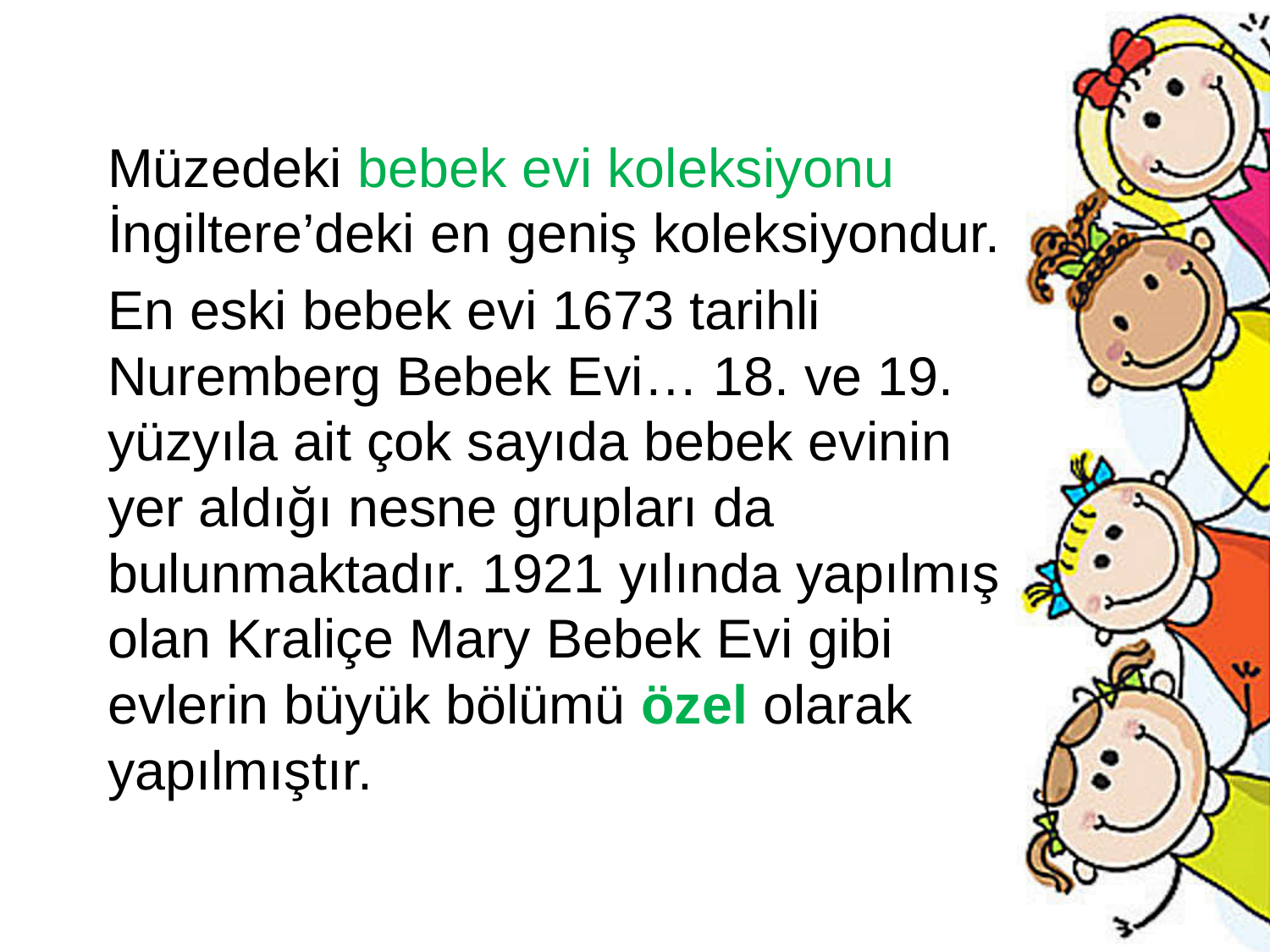

Müzedeki bebek evi koleksiyonu İngiltere’deki en geniş koleksiyondur.
	En eski bebek evi 1673 tarihli Nuremberg Bebek Evi… 18. ve 19. yüzyıla ait çok sayıda bebek evinin yer aldığı nesne grupları da bulunmaktadır. 1921 yılında yapılmış olan Kraliçe Mary Bebek Evi gibi evlerin büyük bölümü özel olarak yapılmıştır.